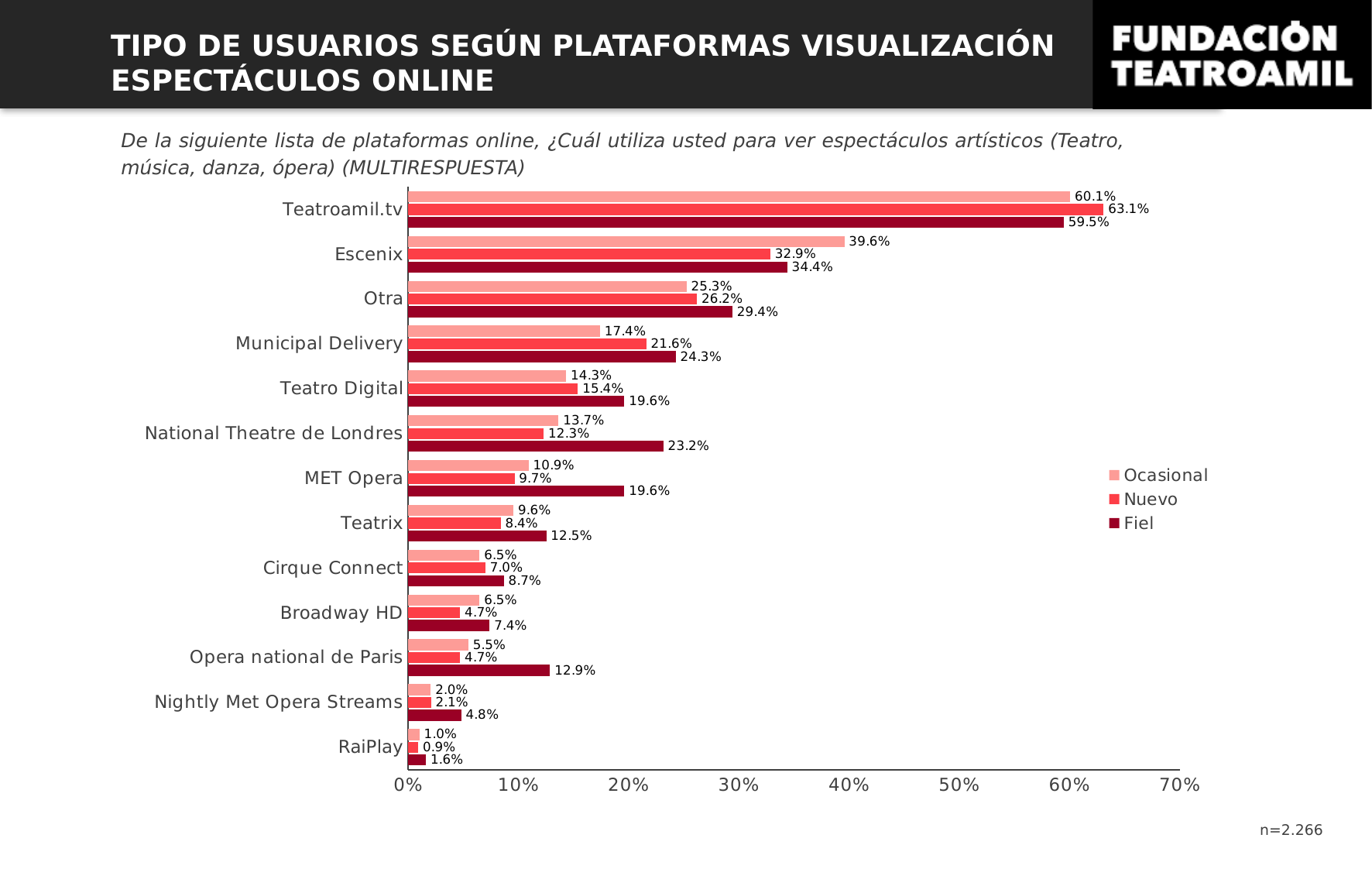

TIPO DE USUARIOS SEGÚN PLATAFORMAS VISUALIZACIÓN ESPECTÁCULOS ONLINE
De la siguiente lista de plataformas online, ¿Cuál utiliza usted para ver espectáculos artísticos (Teatro, música, danza, ópera) (MULTIRESPUESTA)

### Chart

| Category | Fiel | Nuevo | Ocasional |
|---|---|---|---|
| RaiPlay | 0.01607717041800643 | 0.009195402298850575 | 0.010238907849829351 |
| Nightly Met Opera Streams | 0.04823151125401929 | 0.020689655172413793 | 0.020477815699658702 |
| Opera national de Paris | 0.12861736334405144 | 0.047126436781609195 | 0.054607508532423216 |
| Broadway HD | 0.07395498392282958 | 0.047126436781609195 | 0.06484641638225255 |
| Cirque Connect | 0.08681672025723473 | 0.07011494252873564 | 0.06484641638225255 |
| Teatrix | 0.12540192926045016 | 0.0839080459770115 | 0.09556313993174062 |
| MET Opera | 0.19614147909967847 | 0.09655172413793103 | 0.10921501706484643 |
| National Theatre de Londres | 0.2315112540192926 | 0.12298850574712644 | 0.13651877133105803 |
| Teatro Digital | 0.19614147909967847 | 0.15402298850574714 | 0.14334470989761092 |
| Municipal Delivery | 0.2427652733118971 | 0.21609195402298853 | 0.174061433447099 |
| Otra | 0.2942122186495177 | 0.2620689655172414 | 0.2525597269624573 |
| Escenix | 0.3440514469453376 | 0.32873563218390806 | 0.39590443686006827 |
| Teatroamil.tv | 0.594855305466238 | 0.6310344827586207 | 0.6006825938566553 |
n=2.266